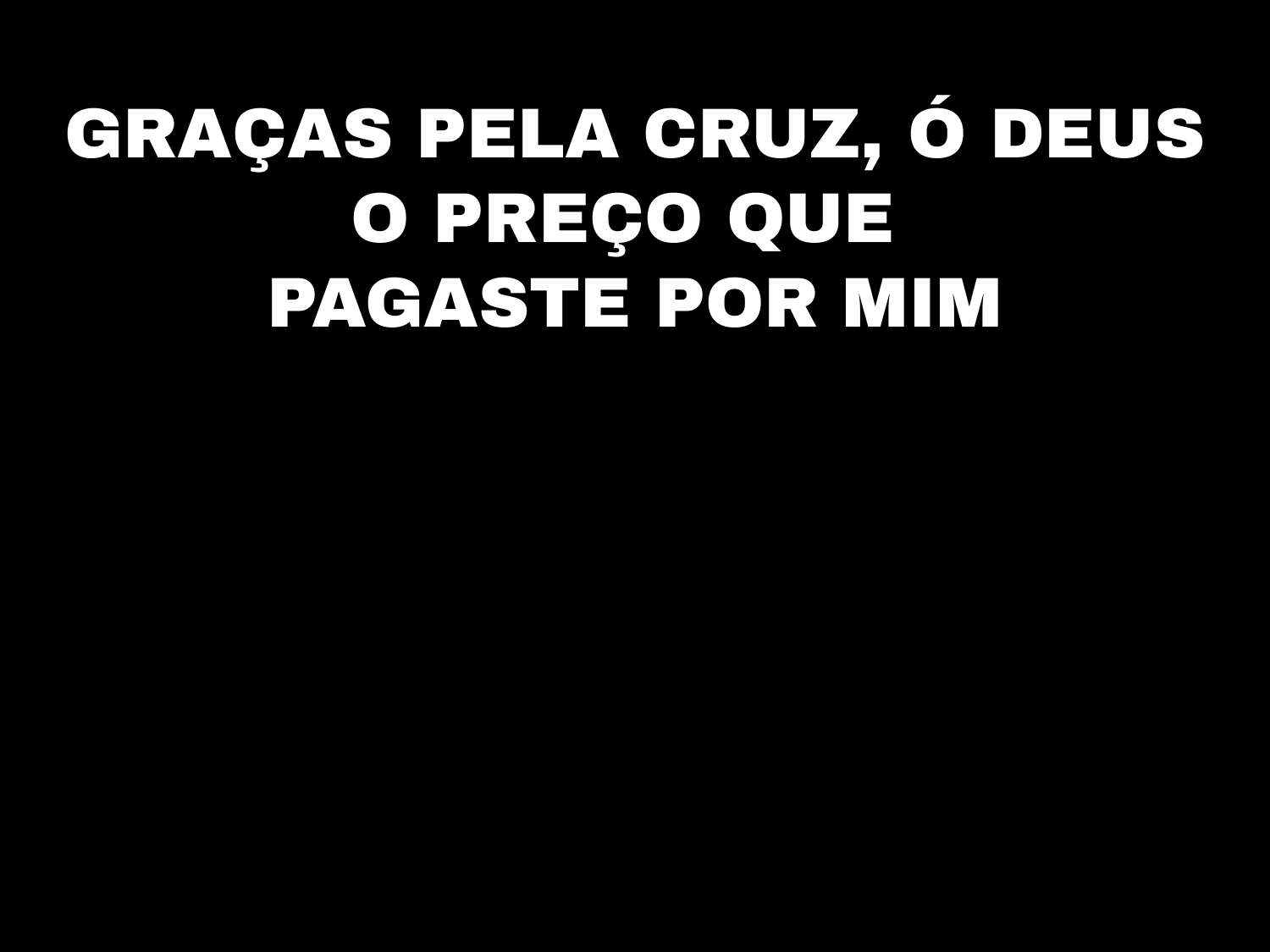

# GRAÇAS PELA CRUZ, Ó DEUS O PREÇO QUE PAGASTE POR MIM